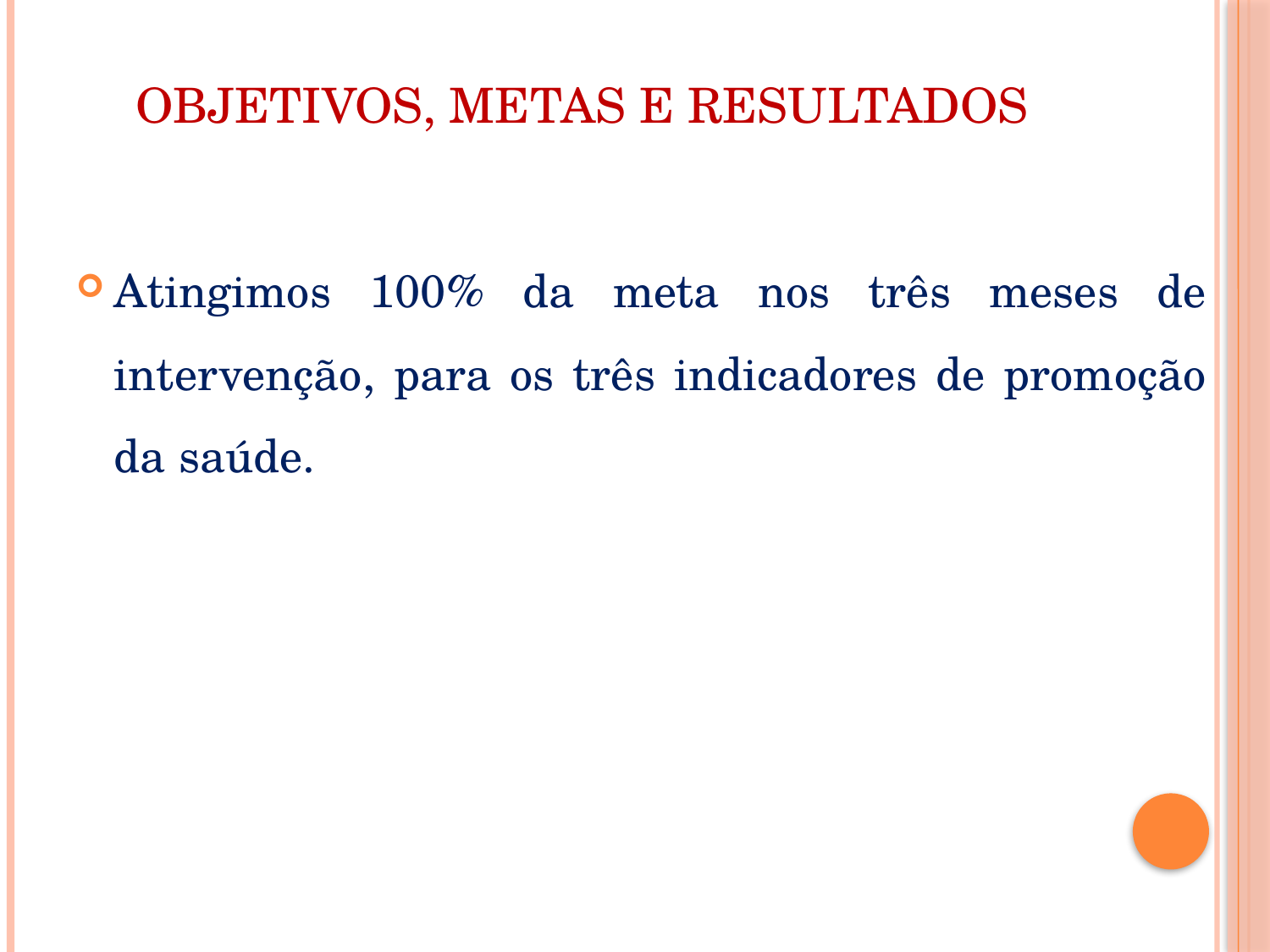

# Objetivos, metas e resultados
Atingimos 100% da meta nos três meses de intervenção, para os três indicadores de promoção da saúde.